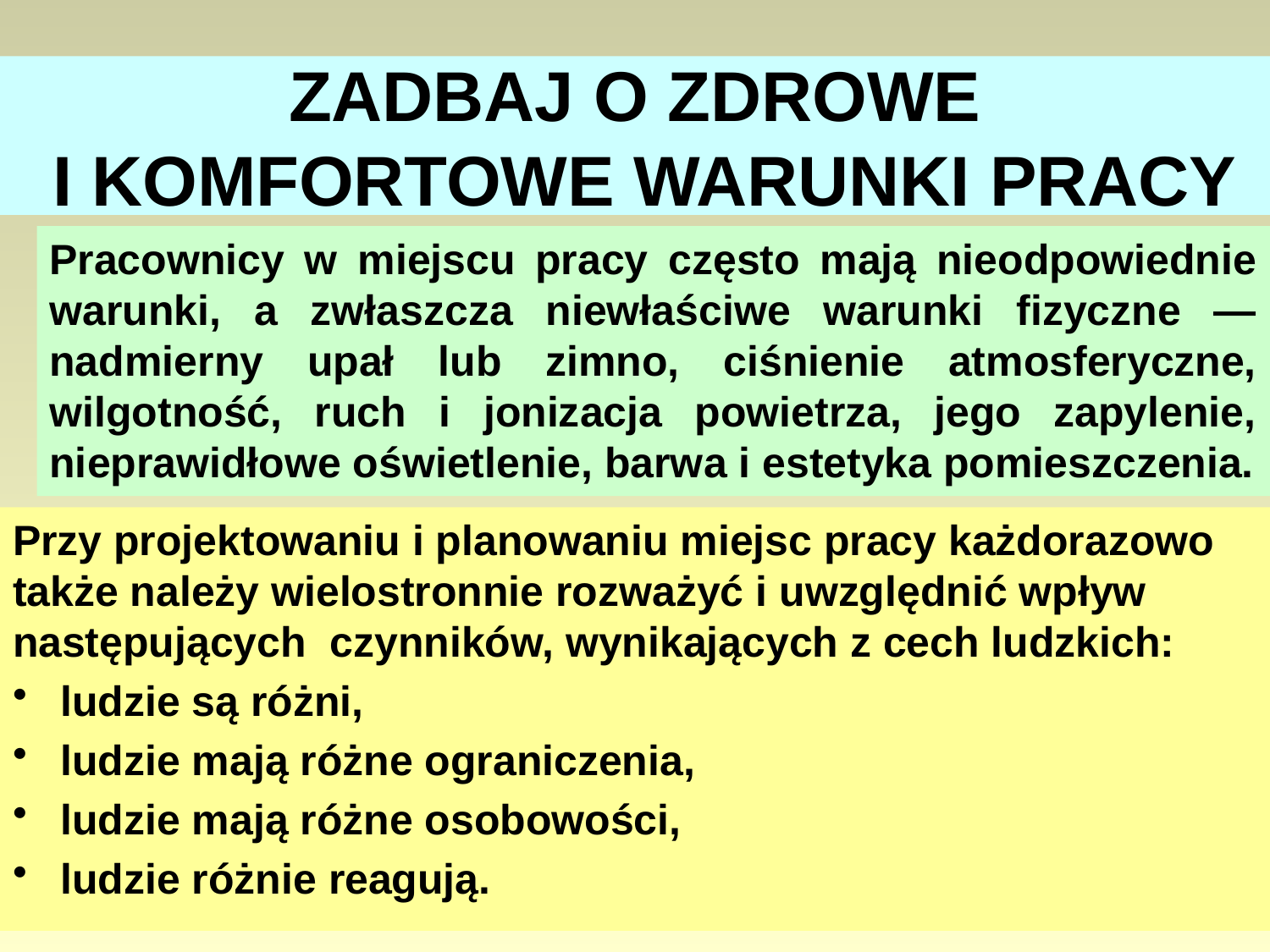

# ZADBAJ O ZDROWE I KOMFORTOWE WARUNKI PRACY
Pracownicy w miejscu pracy często mają nieodpowiednie warunki, a zwłaszcza niewłaściwe warunki fizyczne — nadmierny upał lub zimno, ciśnienie atmosferyczne, wilgotność, ruch i jonizacja powietrza, jego zapylenie, nieprawidłowe oświetlenie, barwa i estetyka pomieszczenia.
Przy projektowaniu i planowaniu miejsc pracy każdorazowo także należy wielostronnie rozważyć i uwzględnić wpływ następujących  czynników, wynikających z cech ludzkich:
ludzie są różni,
ludzie mają różne ograniczenia,
ludzie mają różne osobowości,
ludzie różnie reagują.

88